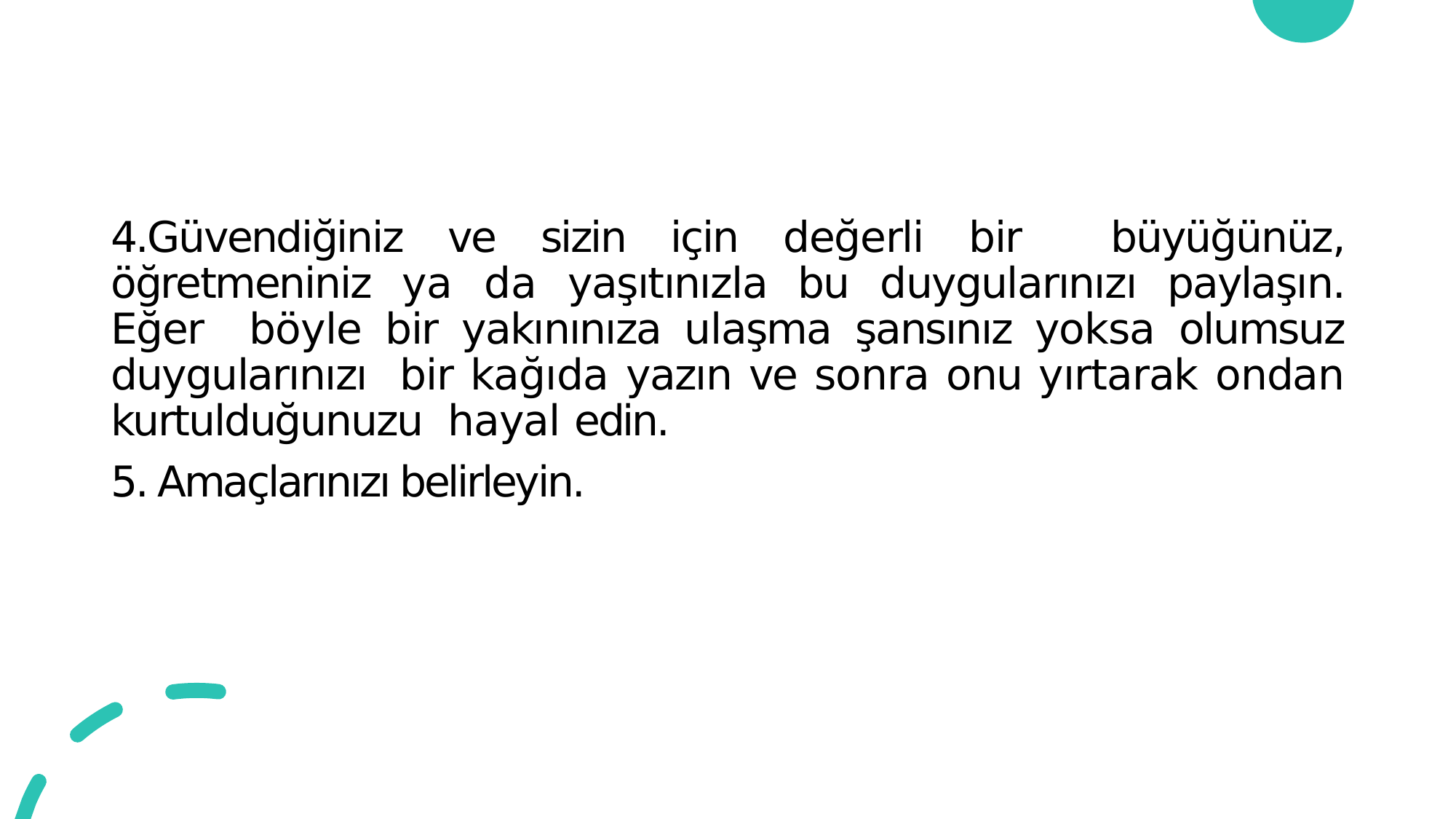

#

4.Güvendiğiniz ve sizin için değerli bir  büyüğünüz, öğretmeniniz ya da yaşıtınızla bu duygularınızı paylaşın. Eğer  böyle bir yakınınıza ulaşma şansınız yoksa olumsuz duygularınızı  bir kağıda yazın ve sonra onu yırtarak ondan kurtulduğunuzu  hayal edin.
5. Amaçlarınızı belirleyin.